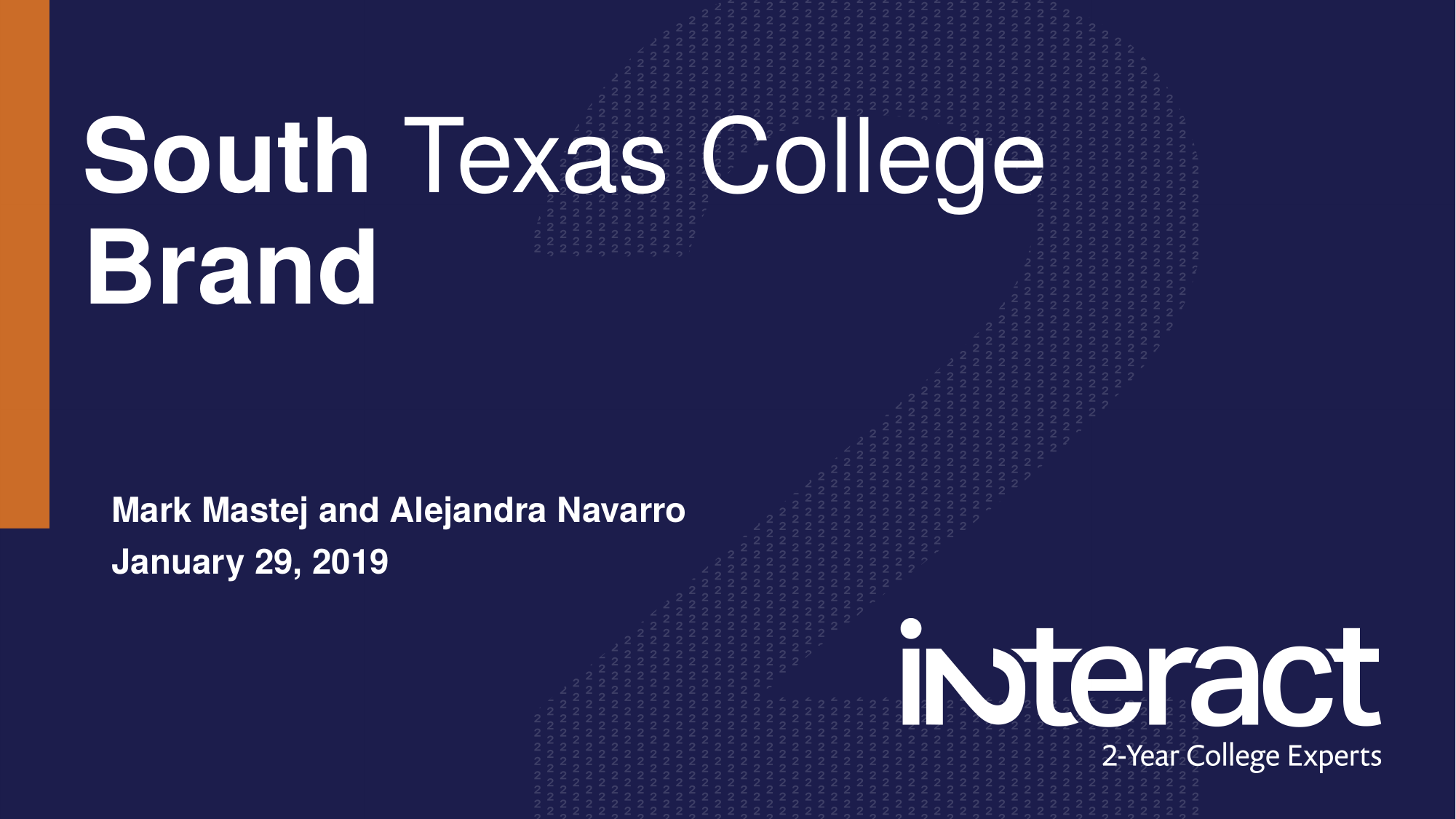

# South Texas College Brand
Mark Mastej and Alejandra Navarro
January 29, 2019